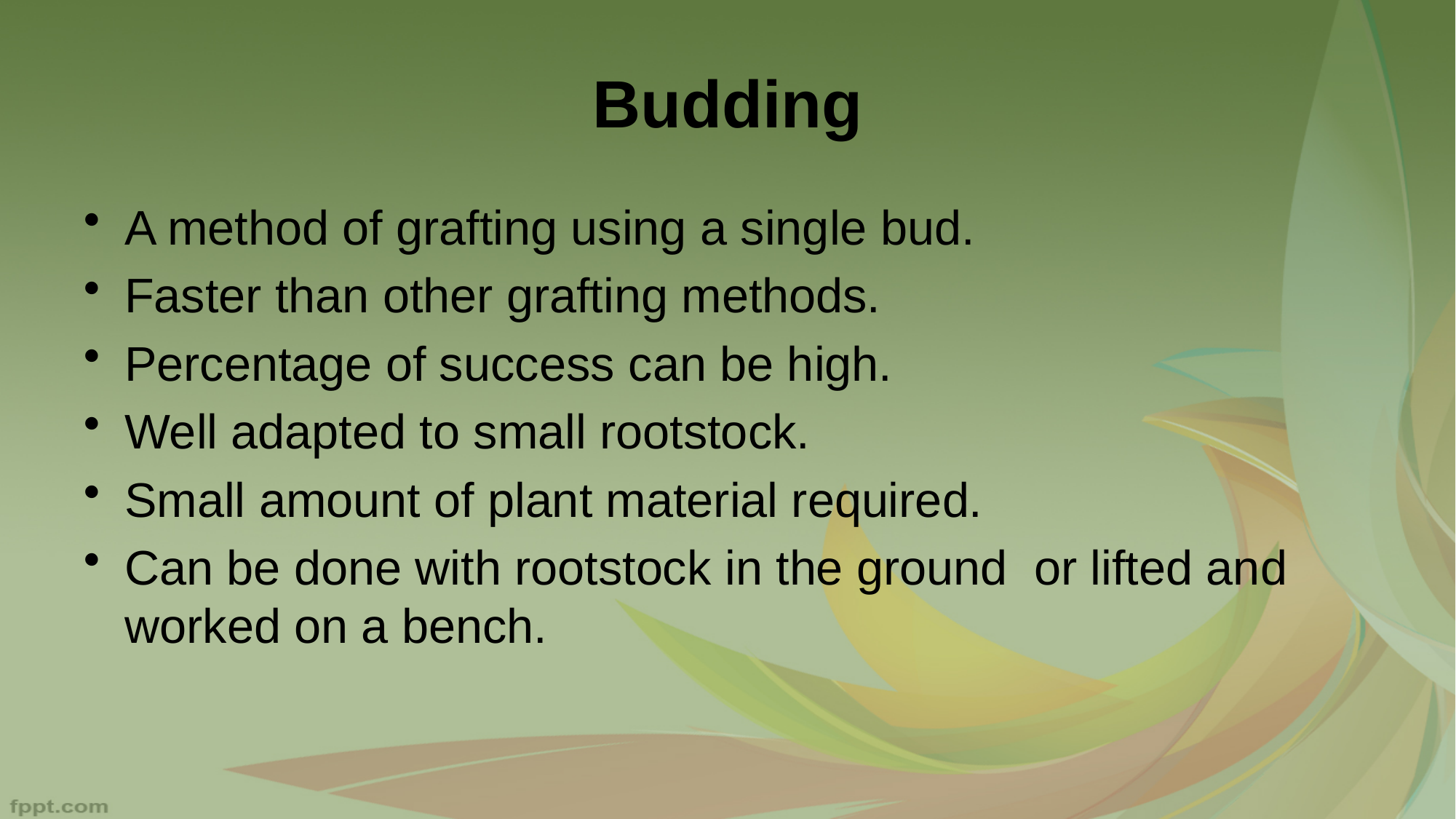

# Budding
A method of grafting using a single bud.
Faster than other grafting methods.
Percentage of success can be high.
Well adapted to small rootstock.
Small amount of plant material required.
Can be done with rootstock in the ground  or lifted and worked on a bench.